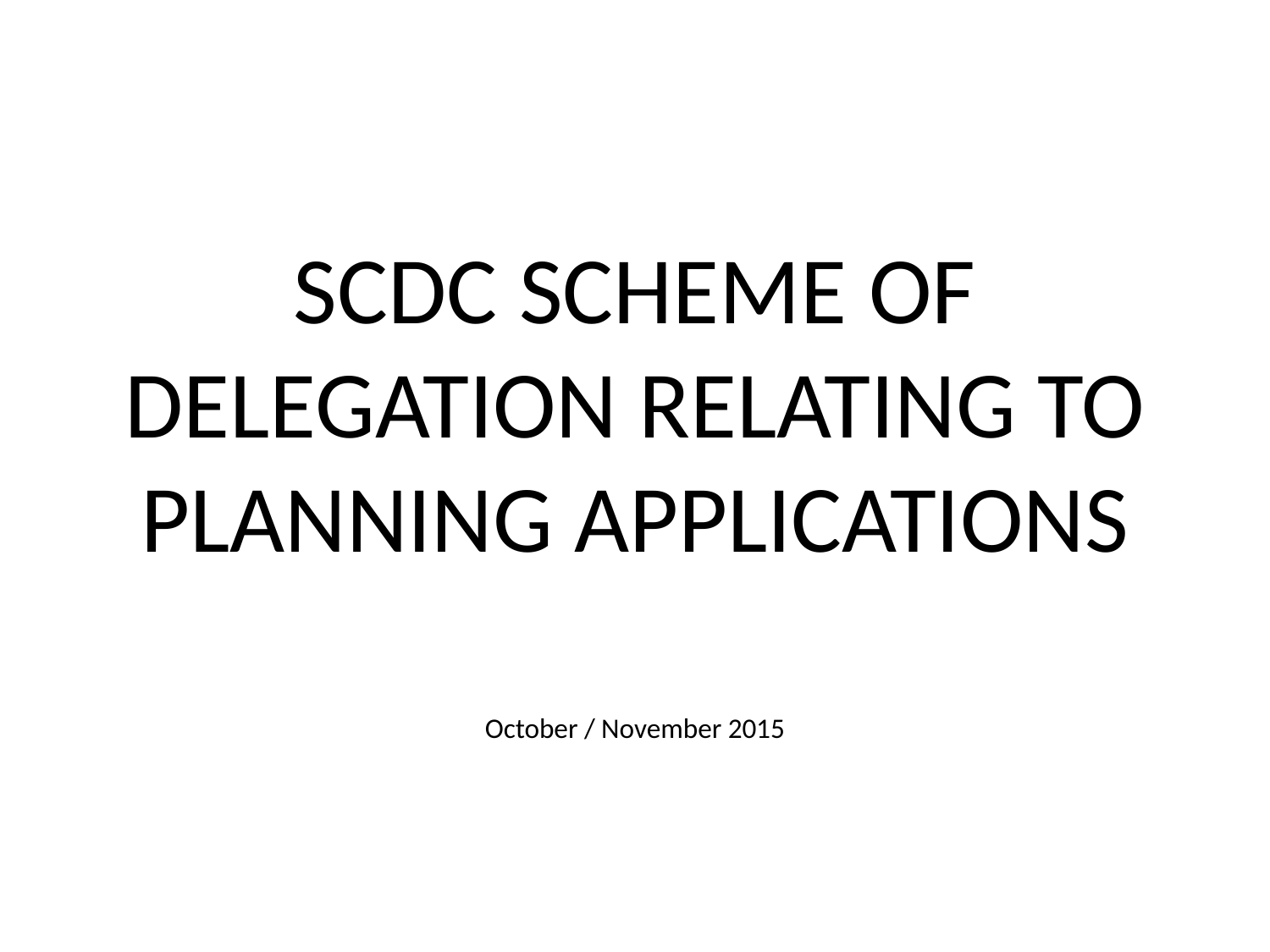

#
SCDC SCHEME OF DELEGATION RELATING TO PLANNING APPLICATIONS

October / November 2015